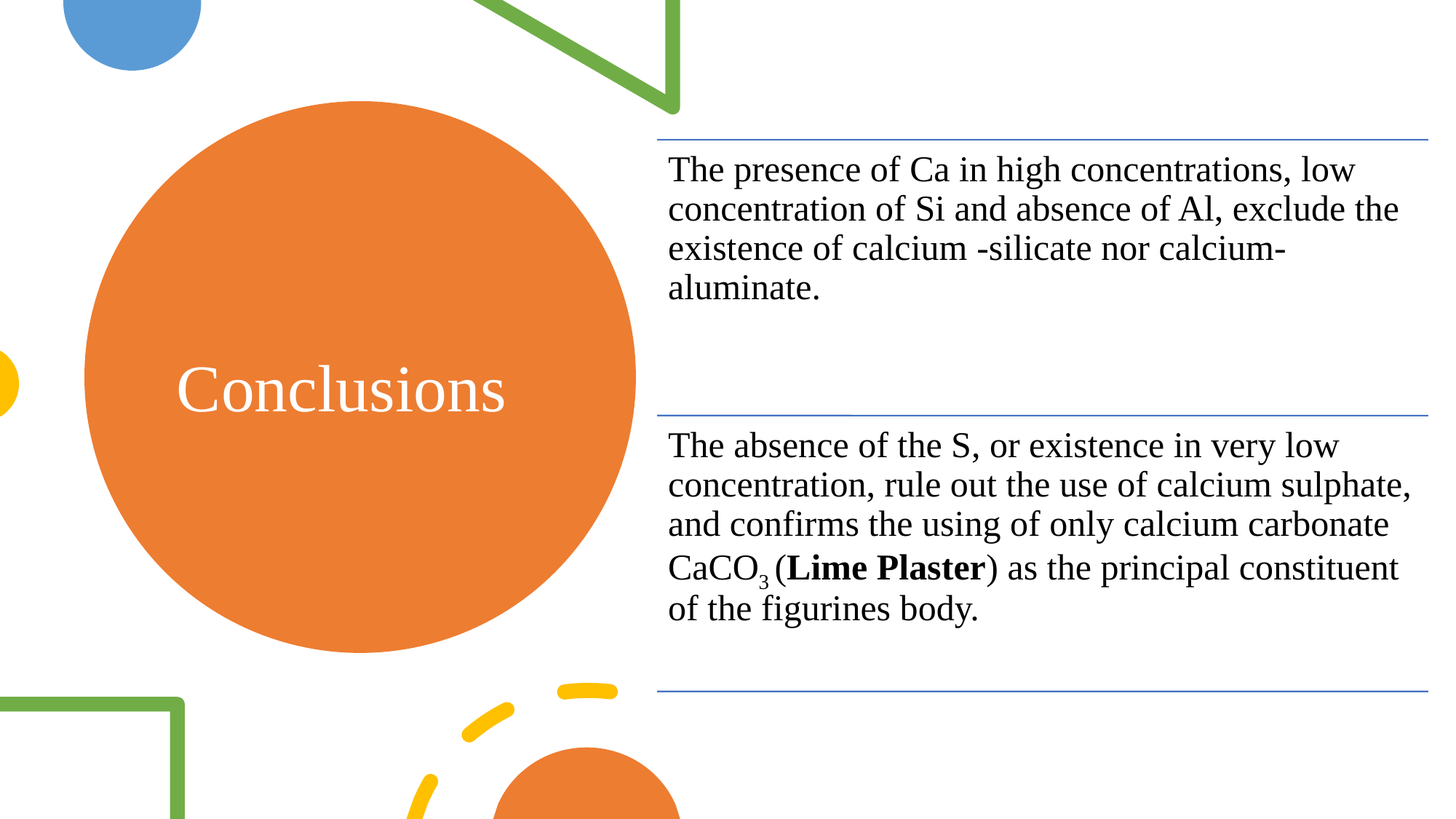

The presence of Ca in high concentrations, low concentration of Si and absence of Al, exclude the existence of calcium -silicate nor calcium- aluminate.

The absence of the S, or existence in very low concentration, rule out the use of calcium sulphate, and confirms the using of only calcium carbonate CaCO3 (Lime Plaster) as the principal constituent of the figurines body.

# Conclusions